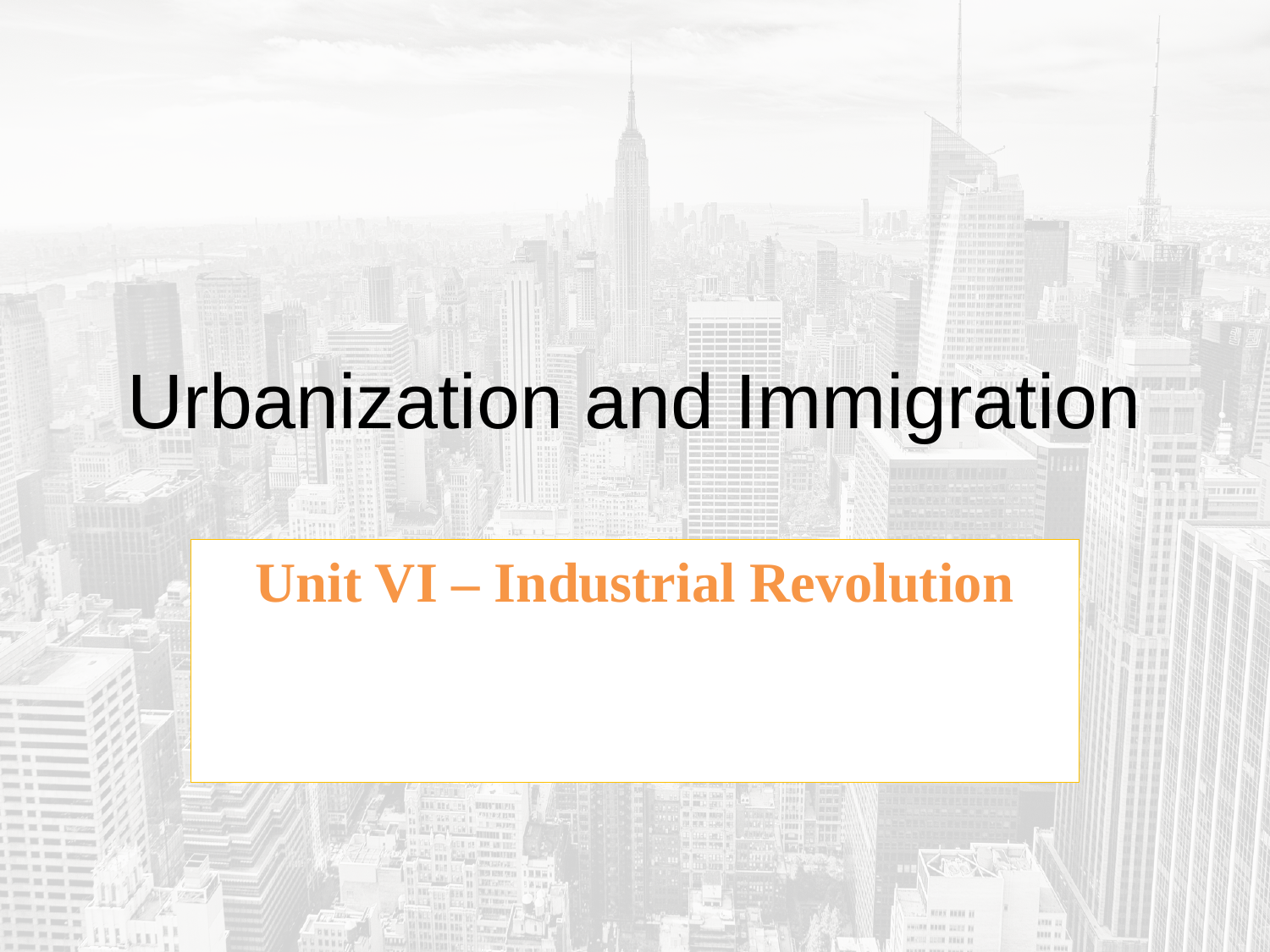

# Urbanization and Immigration
Unit VI – Industrial Revolution